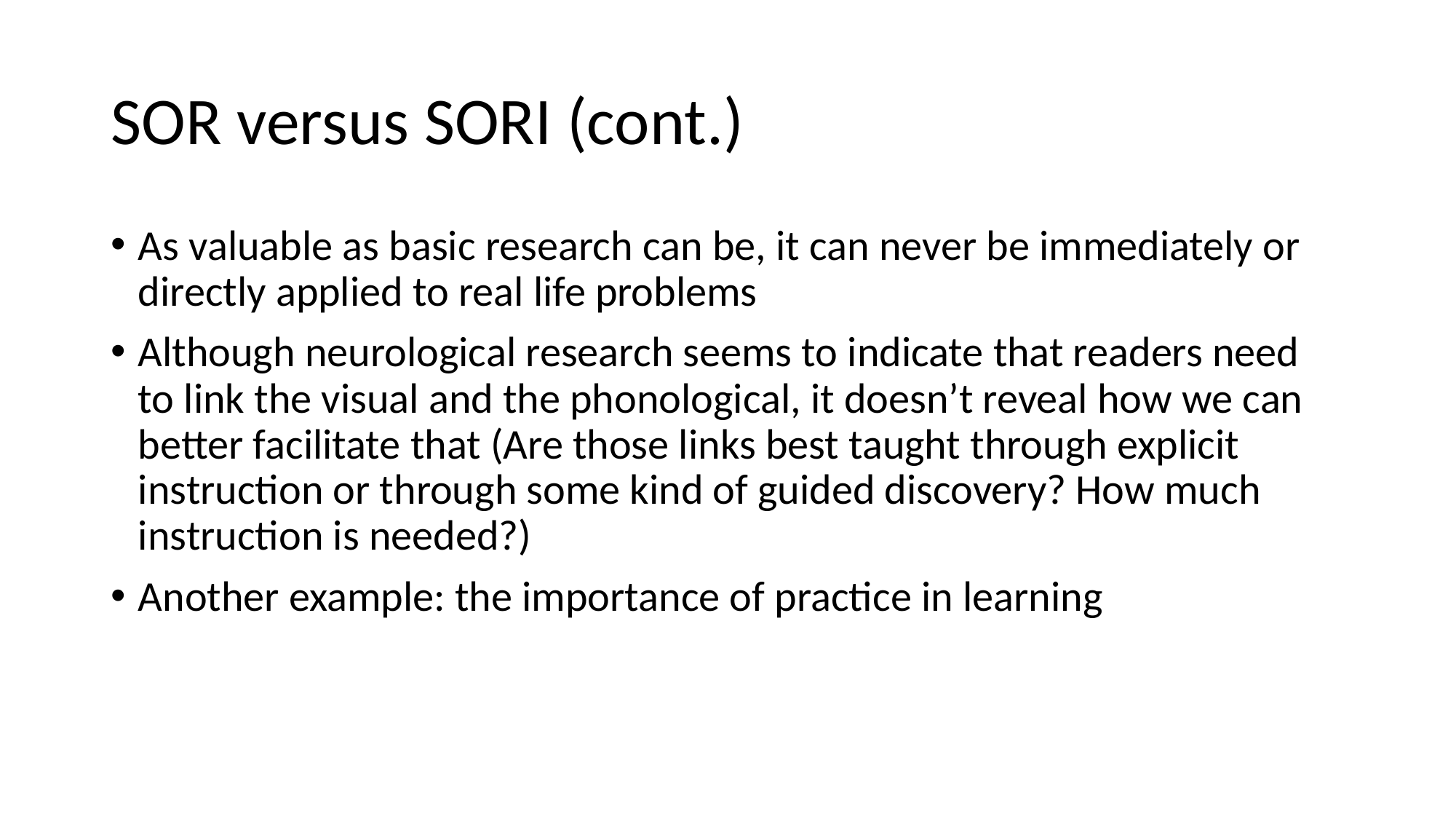

# SOR versus SORI (cont.)
As valuable as basic research can be, it can never be immediately or directly applied to real life problems
Although neurological research seems to indicate that readers need to link the visual and the phonological, it doesn’t reveal how we can better facilitate that (Are those links best taught through explicit instruction or through some kind of guided discovery? How much instruction is needed?)
Another example: the importance of practice in learning